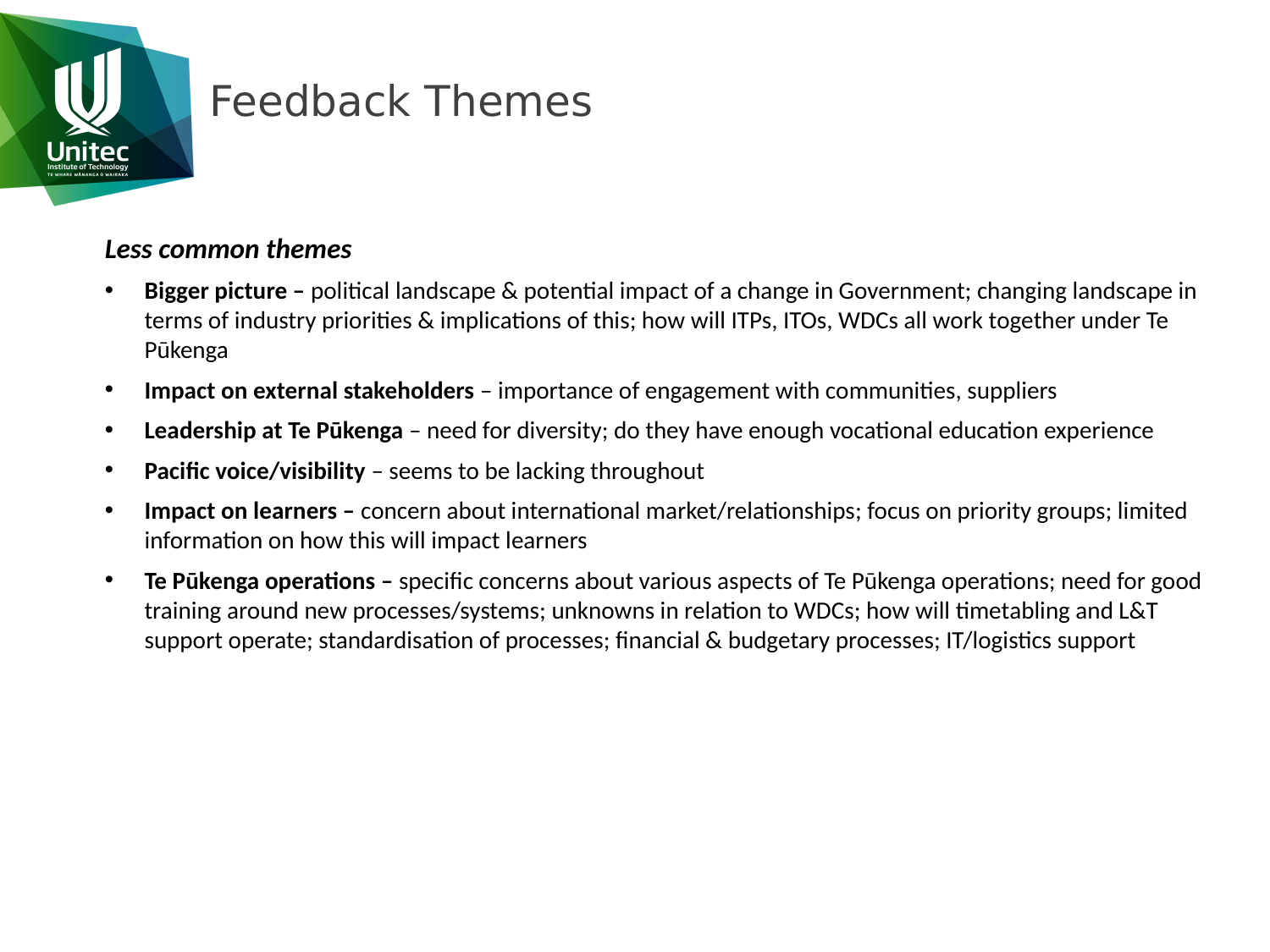

# Feedback Themes

Less common themes
Bigger picture – political landscape & potential impact of a change in Government; changing landscape in terms of industry priorities & implications of this; how will ITPs, ITOs, WDCs all work together under Te Pūkenga
Impact on external stakeholders – importance of engagement with communities, suppliers
Leadership at Te Pūkenga – need for diversity; do they have enough vocational education experience
Pacific voice/visibility – seems to be lacking throughout
Impact on learners – concern about international market/relationships; focus on priority groups; limited information on how this will impact learners
Te Pūkenga operations – specific concerns about various aspects of Te Pūkenga operations; need for good training around new processes/systems; unknowns in relation to WDCs; how will timetabling and L&T support operate; standardisation of processes; financial & budgetary processes; IT/logistics support